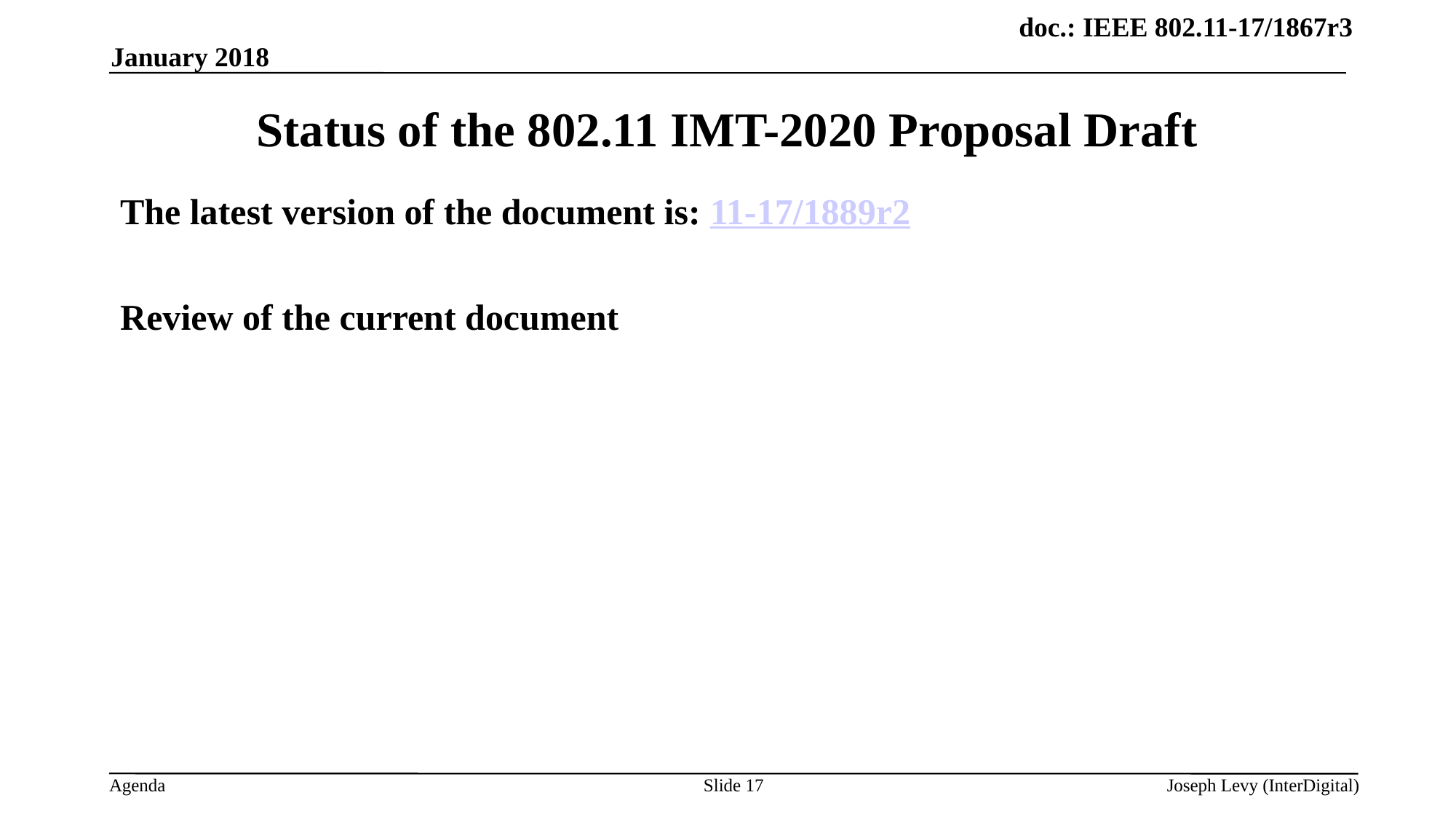

January 2018
# Status of the 802.11 IMT-2020 Proposal Draft
The latest version of the document is: 11-17/1889r2

Review of the current document
Slide 17
Joseph Levy (InterDigital)